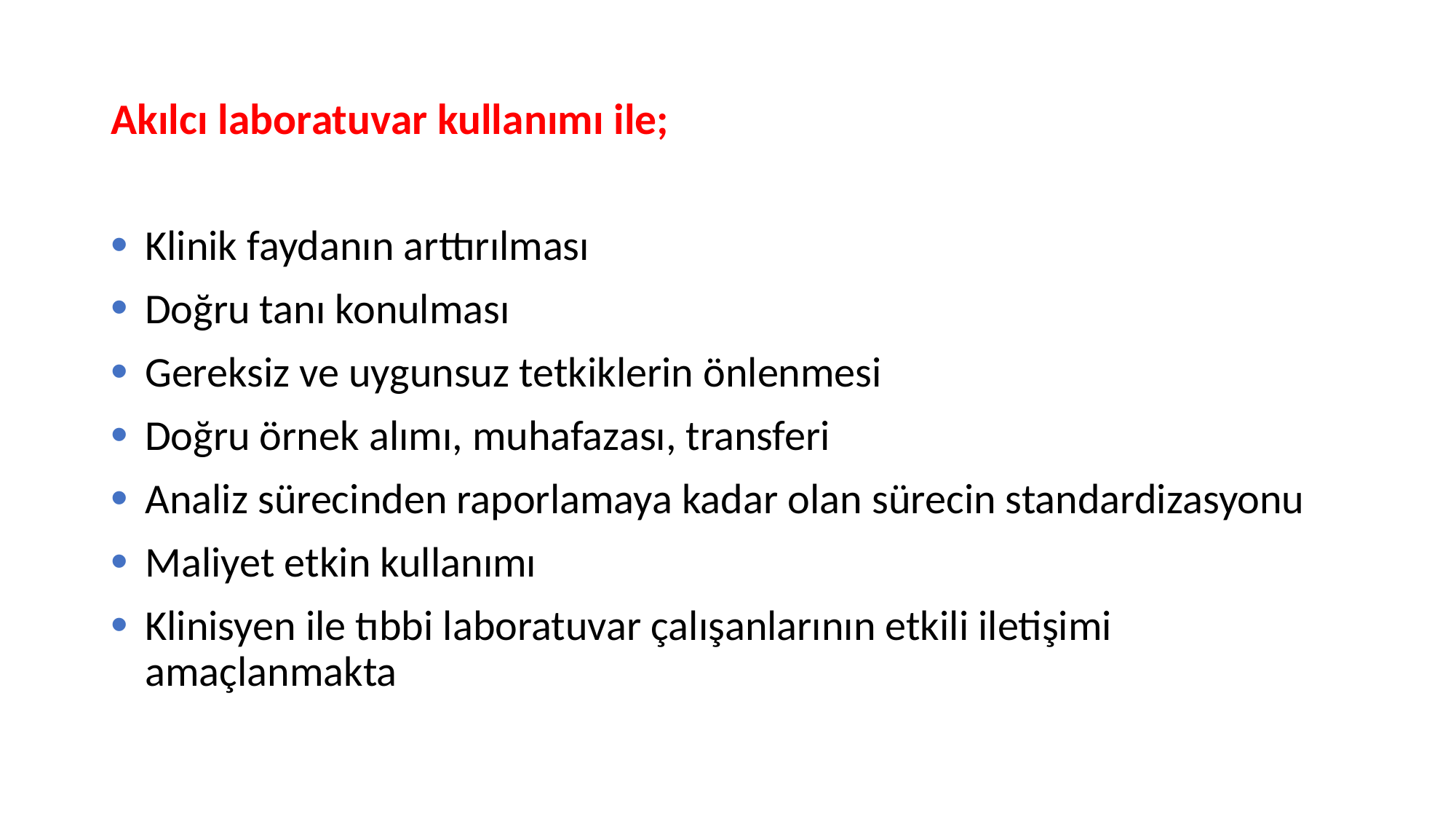

# Akılcı laboratuvar kullanımı ile;
Klinik faydanın arttırılması
Doğru tanı konulması
Gereksiz ve uygunsuz tetkiklerin önlenmesi
Doğru örnek alımı, muhafazası, transferi
Analiz sürecinden raporlamaya kadar olan sürecin standardizasyonu
Maliyet etkin kullanımı
Klinisyen ile tıbbi laboratuvar çalışanlarının etkili iletişimi amaçlanmakta